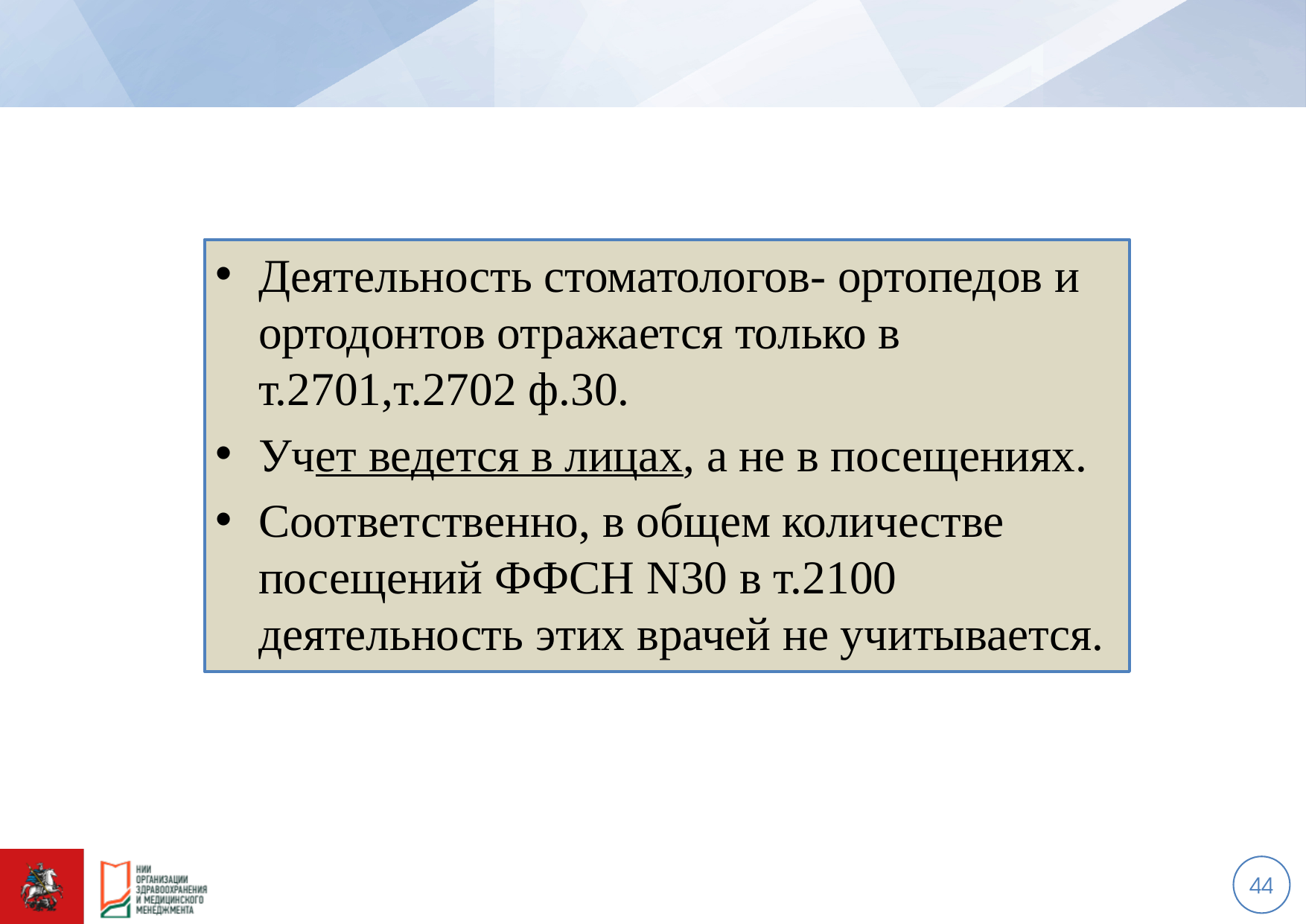

Деятельность стоматологов- ортопедов и ортодонтов отражается только в т.2701,т.2702 ф.30.
Учет ведется в лицах, а не в посещениях.
Соответственно, в общем количестве посещений ФФСН N30 в т.2100 деятельность этих врачей не учитывается.